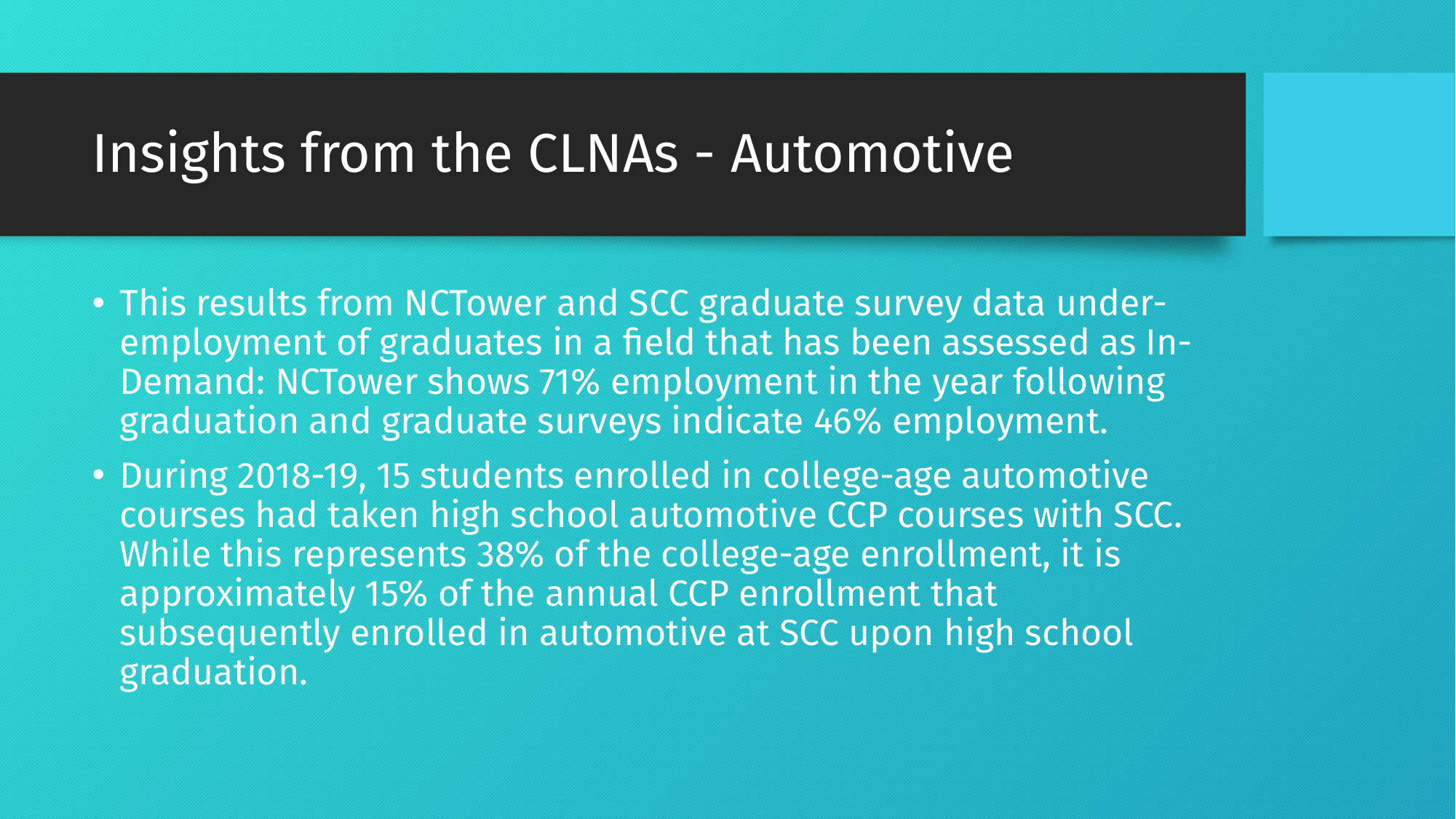

# Insights from the CLNAs - Automotive
This results from NCTower and SCC graduate survey data under-employment of graduates in a field that has been assessed as In-Demand: NCTower shows 71% employment in the year following graduation and graduate surveys indicate 46% employment.
During 2018-19, 15 students enrolled in college-age automotive courses had taken high school automotive CCP courses with SCC. While this represents 38% of the college-age enrollment, it is approximately 15% of the annual CCP enrollment that subsequently enrolled in automotive at SCC upon high school graduation.